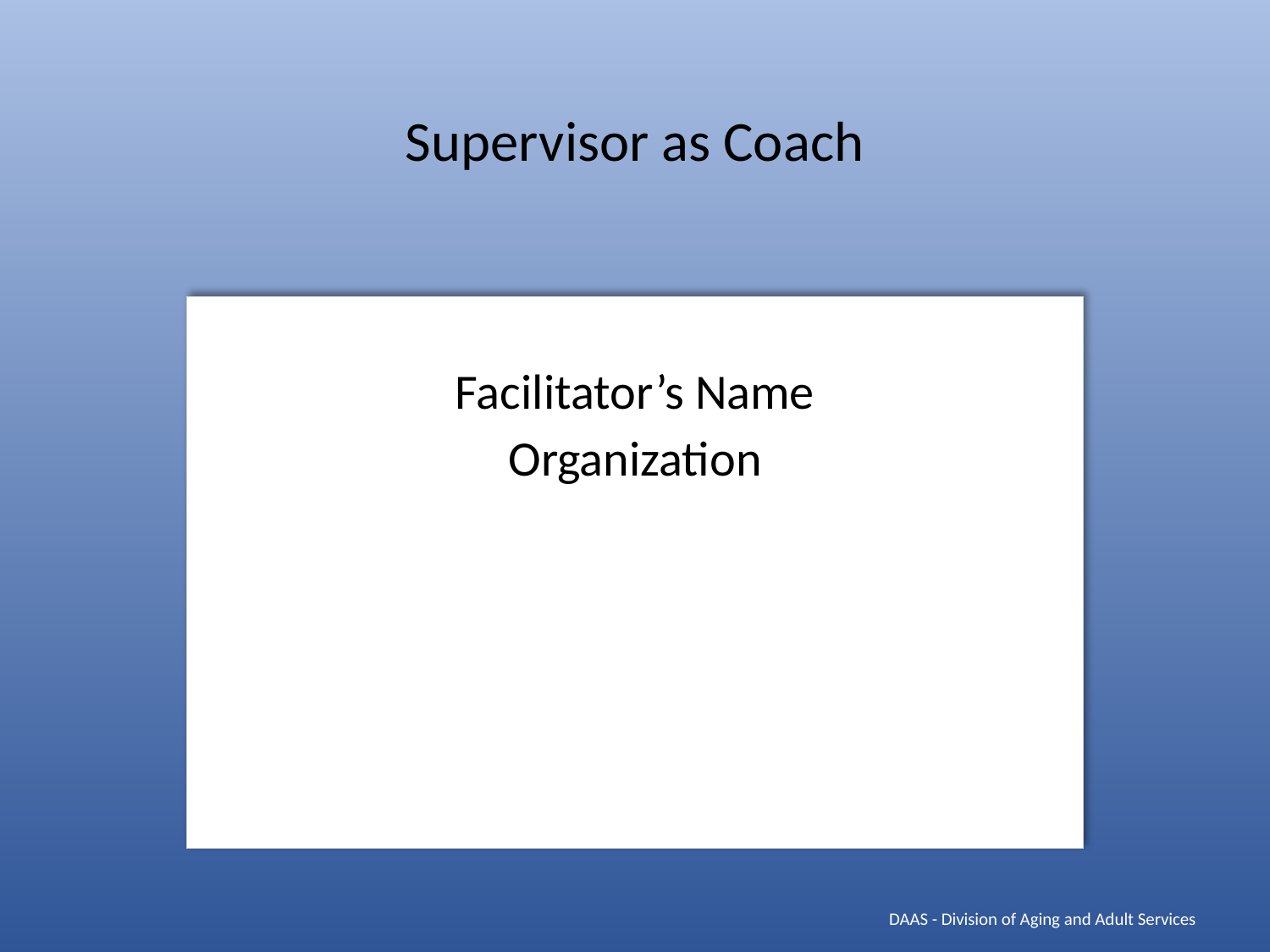

# Supervisor as Coach

Facilitator’s Name
Organization

   DAAS - Division of Aging and Adult Services